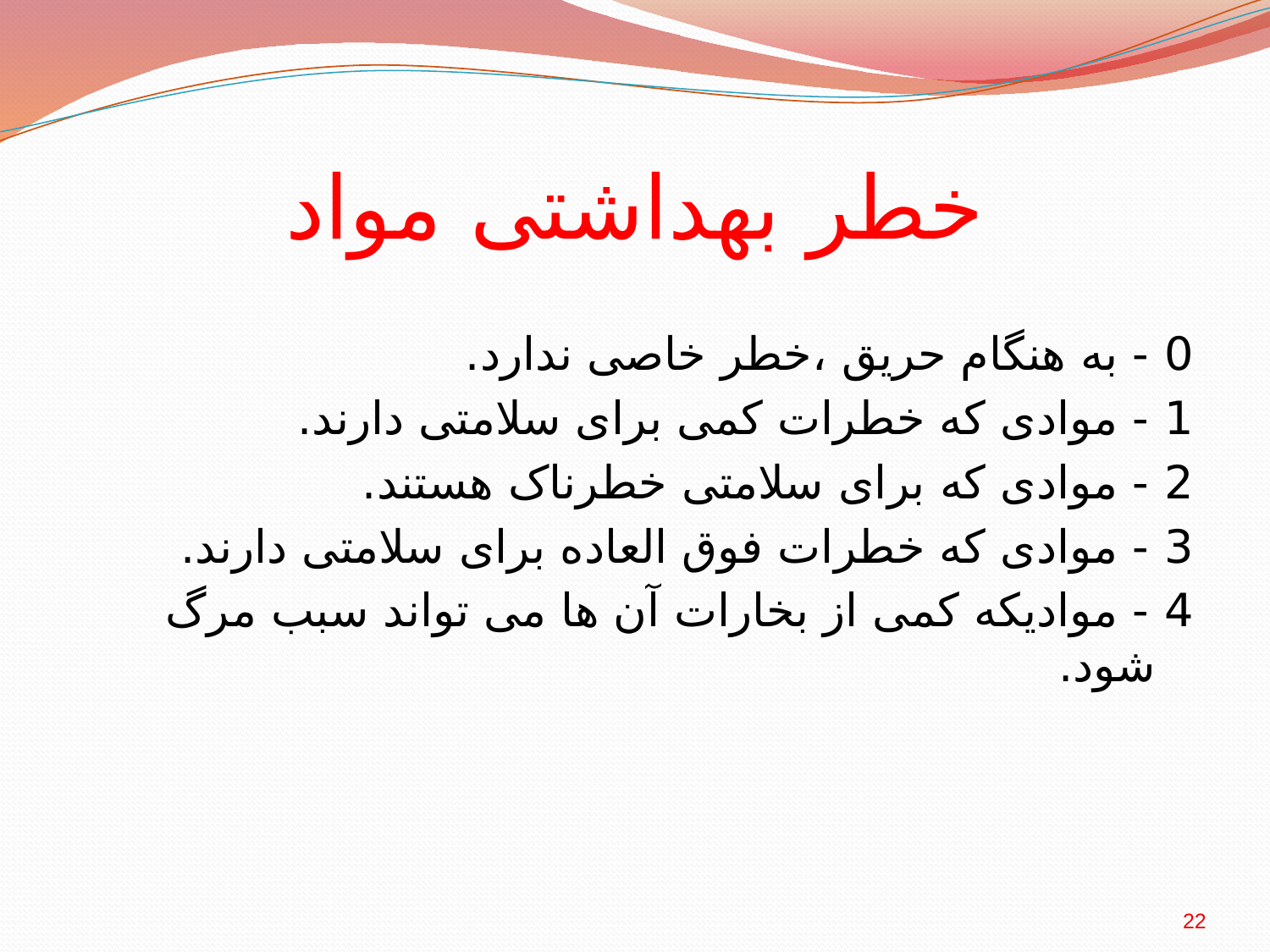

# خطر بهداشتی مواد
0 - به هنگام حریق ،خطر خاصی ندارد.
1 - موادی که خطرات کمی برای سلامتی دارند.
2 - موادی که برای سلامتی خطرناک هستند.
3 - موادی که خطرات فوق العاده برای سلامتی دارند.
4 - موادیکه کمی از بخارات آن ها می تواند سبب مرگ شود.
22